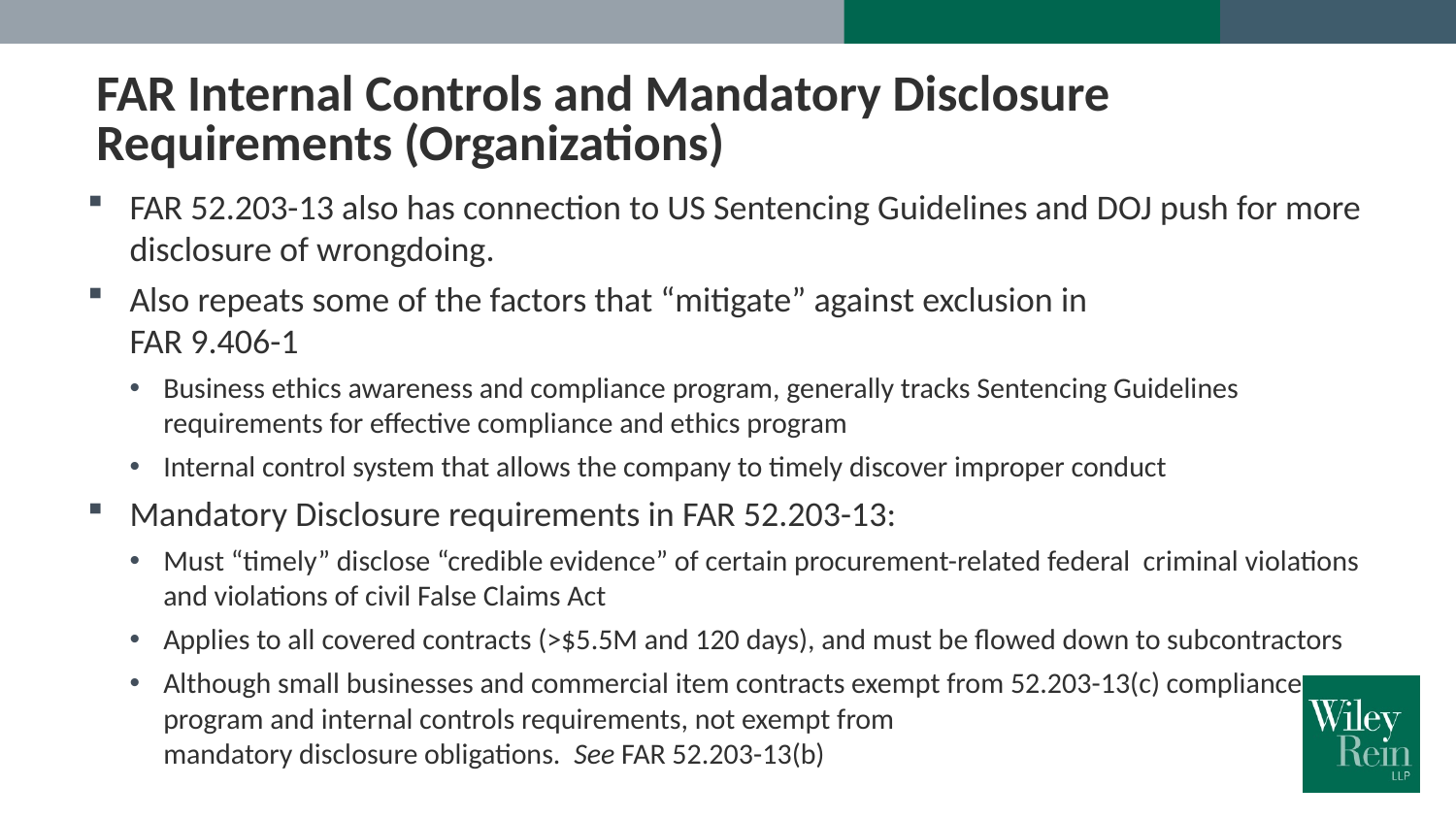

# FAR Internal Controls and Mandatory Disclosure Requirements (Organizations)
FAR 52.203-13 also has connection to US Sentencing Guidelines and DOJ push for more disclosure of wrongdoing.
Also repeats some of the factors that “mitigate” against exclusion in
FAR 9.406-1
Business ethics awareness and compliance program, generally tracks Sentencing Guidelines requirements for effective compliance and ethics program
Internal control system that allows the company to timely discover improper conduct
Mandatory Disclosure requirements in FAR 52.203-13:
Must “timely” disclose “credible evidence” of certain procurement-related federal  criminal violations and violations of civil False Claims Act
Applies to all covered contracts (>$5.5M and 120 days), and must be flowed down to subcontractors
Although small businesses and commercial item contracts exempt from 52.203-13(c) compliance program and internal controls requirements, not exempt from
mandatory disclosure obligations.  See FAR 52.203-13(b)